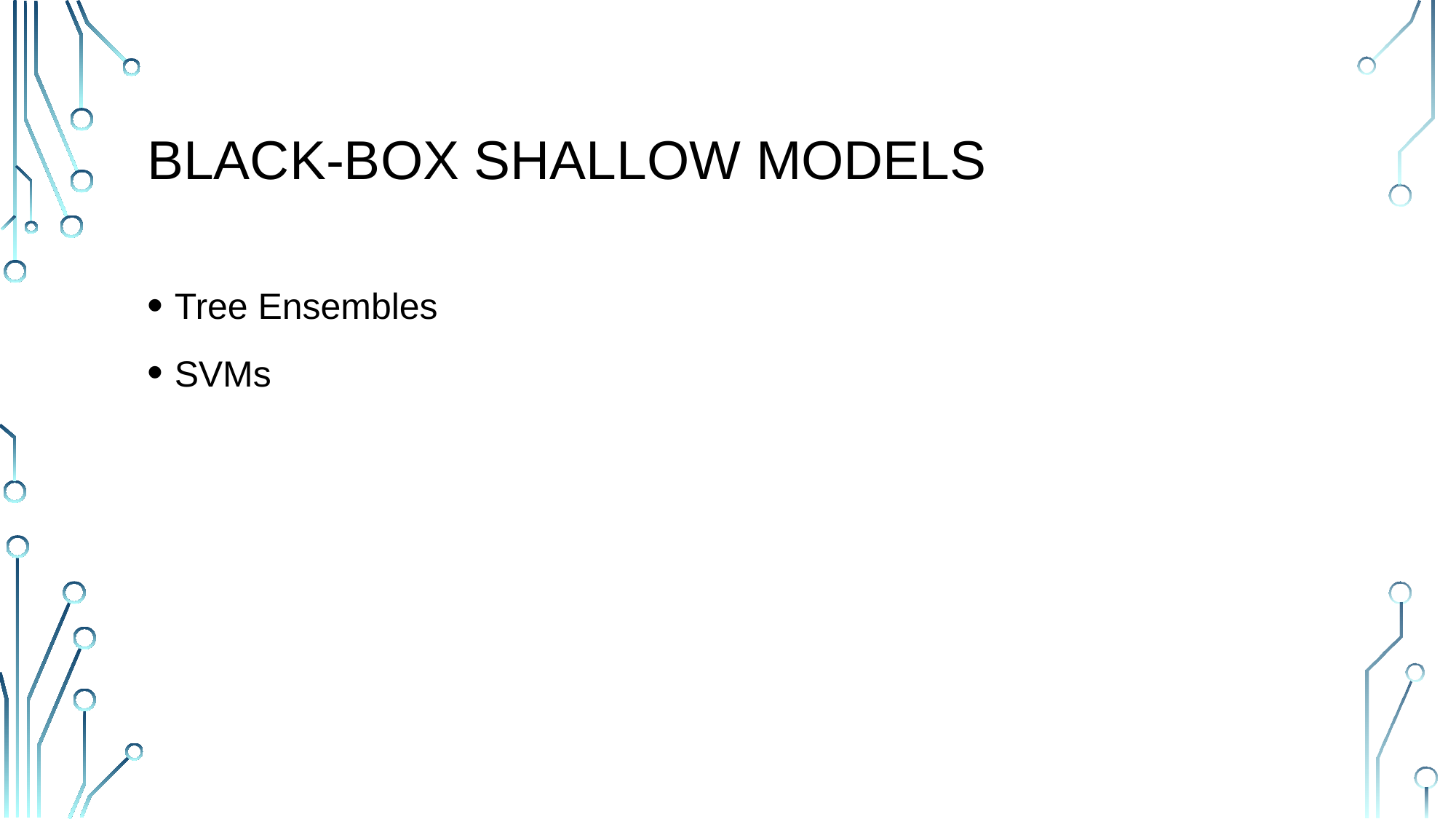

# Black-box Shallow Models
Tree Ensembles
SVMs